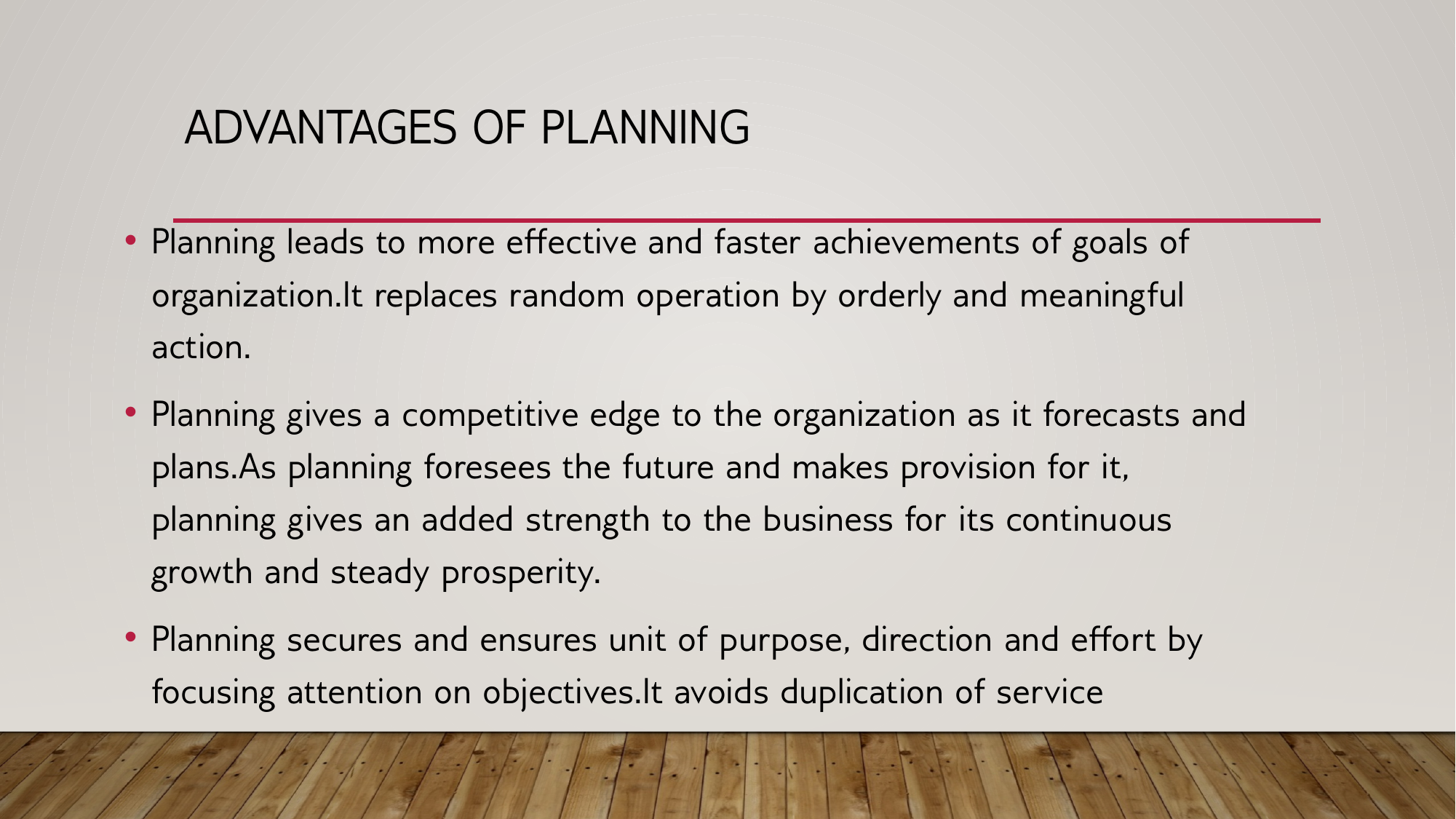

# Advantages of planning
Planning leads to more effective and faster achievements of goals of organization.It replaces random operation by orderly and meaningful action.
Planning gives a competitive edge to the organization as it forecasts and plans.As planning foresees the future and makes provision for it, planning gives an added strength to the business for its continuous growth and steady prosperity.
Planning secures and ensures unit of purpose, direction and effort by focusing attention on objectives.It avoids duplication of service